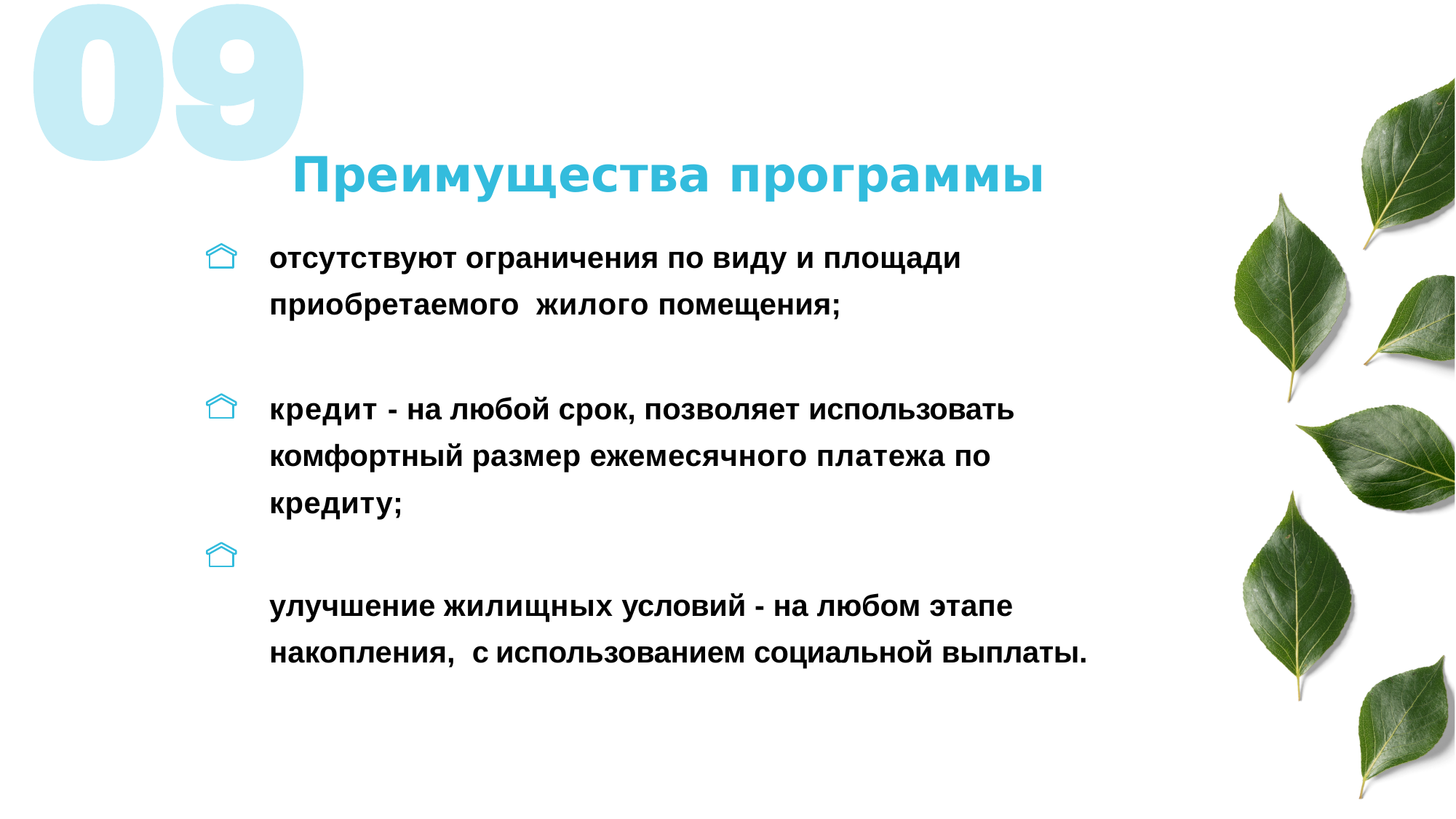

09

 Преимущества программы

отсутствуют ограничения по виду и площади приобретаемого  жилого помещения;

кредит - на любой срок, позволяет использовать  комфортный размер ежемесячного платежа по кредиту;

улучшение жилищных условий - на любом этапе накопления,  с использованием социальной выплаты.